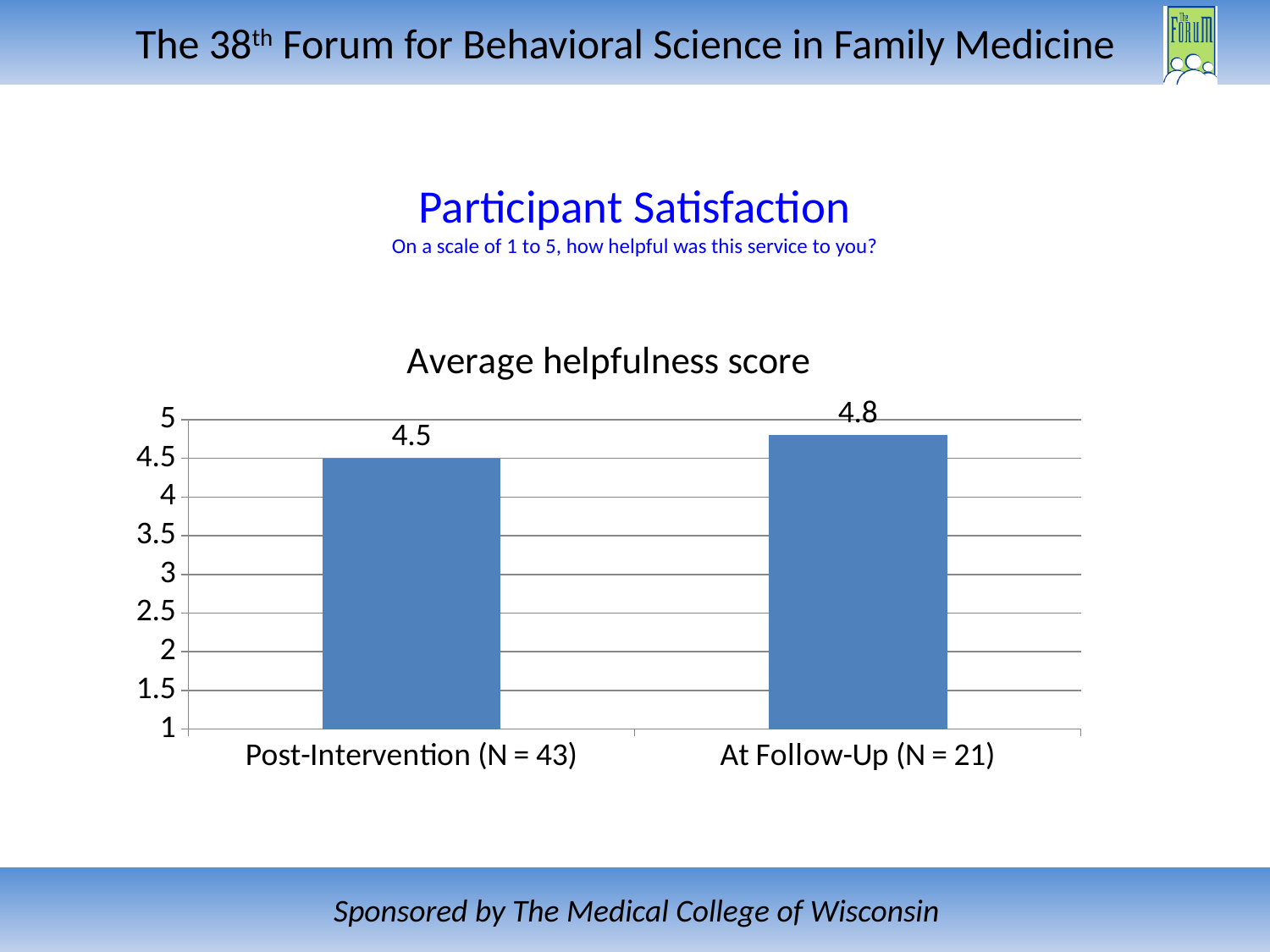

# Participant Satisfaction On a scale of 1 to 5, how helpful was this service to you?

### Chart: Average helpfulness score

| Category | Average helpfulness score |
|---|---|
| Post-Intervention (N = 43) | 4.5 |
| At Follow-Up (N = 21) | 4.8 |